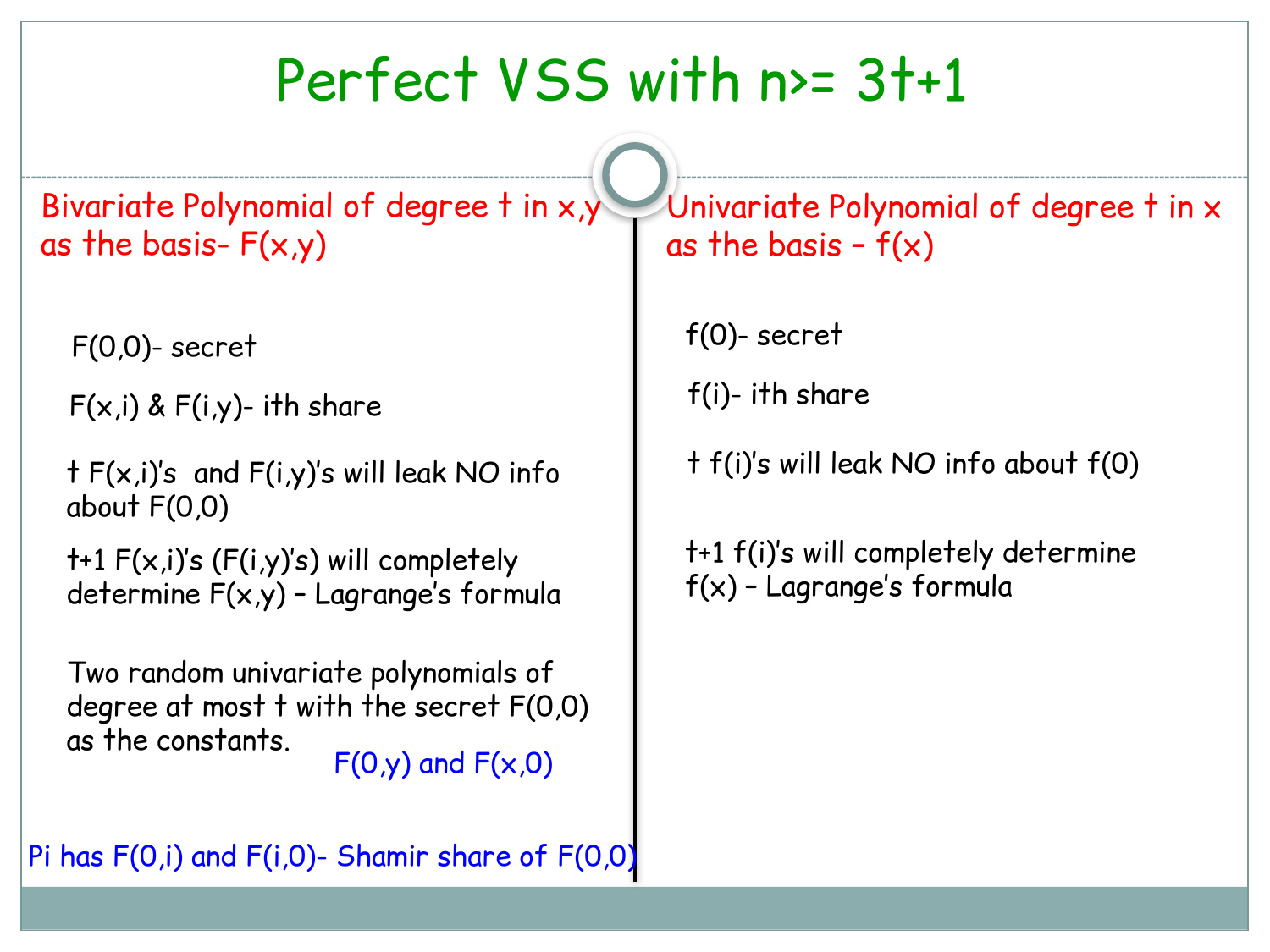

Perfect VSS with n>= 3t+1
Bivariate Polynomial of degree t in x,y as the basis- F(x,y)
Univariate Polynomial of degree t in x as the basis – f(x)
f(0)- secret
F(0,0)- secret
f(i)- ith share
F(x,i) & F(i,y)- ith share
t f(i)’s will leak NO info about f(0)
t F(x,i)’s  and F(i,y)’s will leak NO info about F(0,0)
t+1 f(i)’s will completely determine f(x) – Lagrange’s formula
t+1 F(x,i)’s (F(i,y)’s) will completely determine F(x,y) – Lagrange’s formula
Two random univariate polynomials of degree at most t with the secret F(0,0) as the constants.
F(0,y) and F(x,0)
Pi has F(0,i) and F(i,0)- Shamir share of F(0,0)